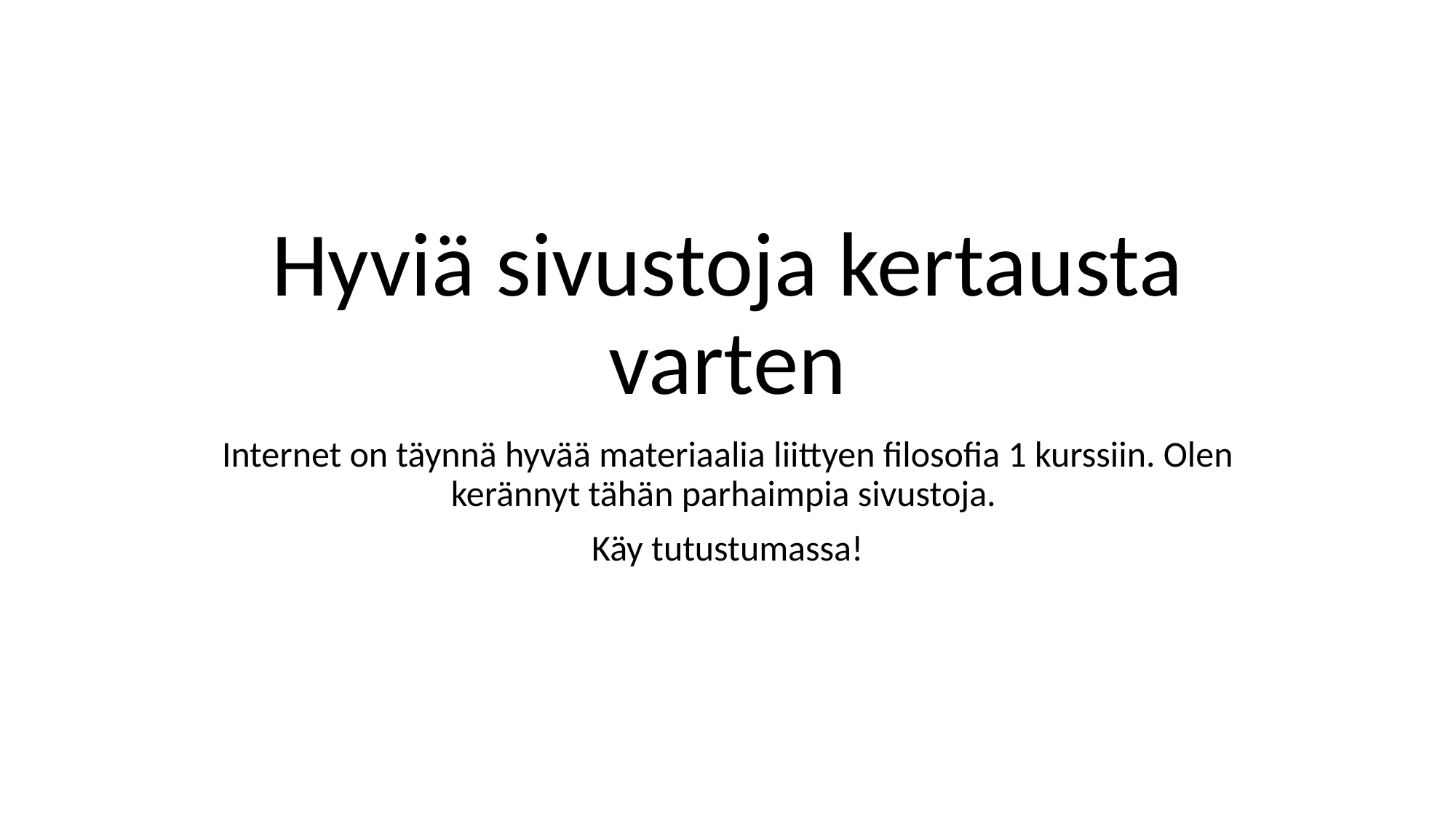

# Hyviä sivustoja kertausta varten
Internet on täynnä hyvää materiaalia liittyen filosofia 1 kurssiin. Olen kerännyt tähän parhaimpia sivustoja.
Käy tutustumassa!